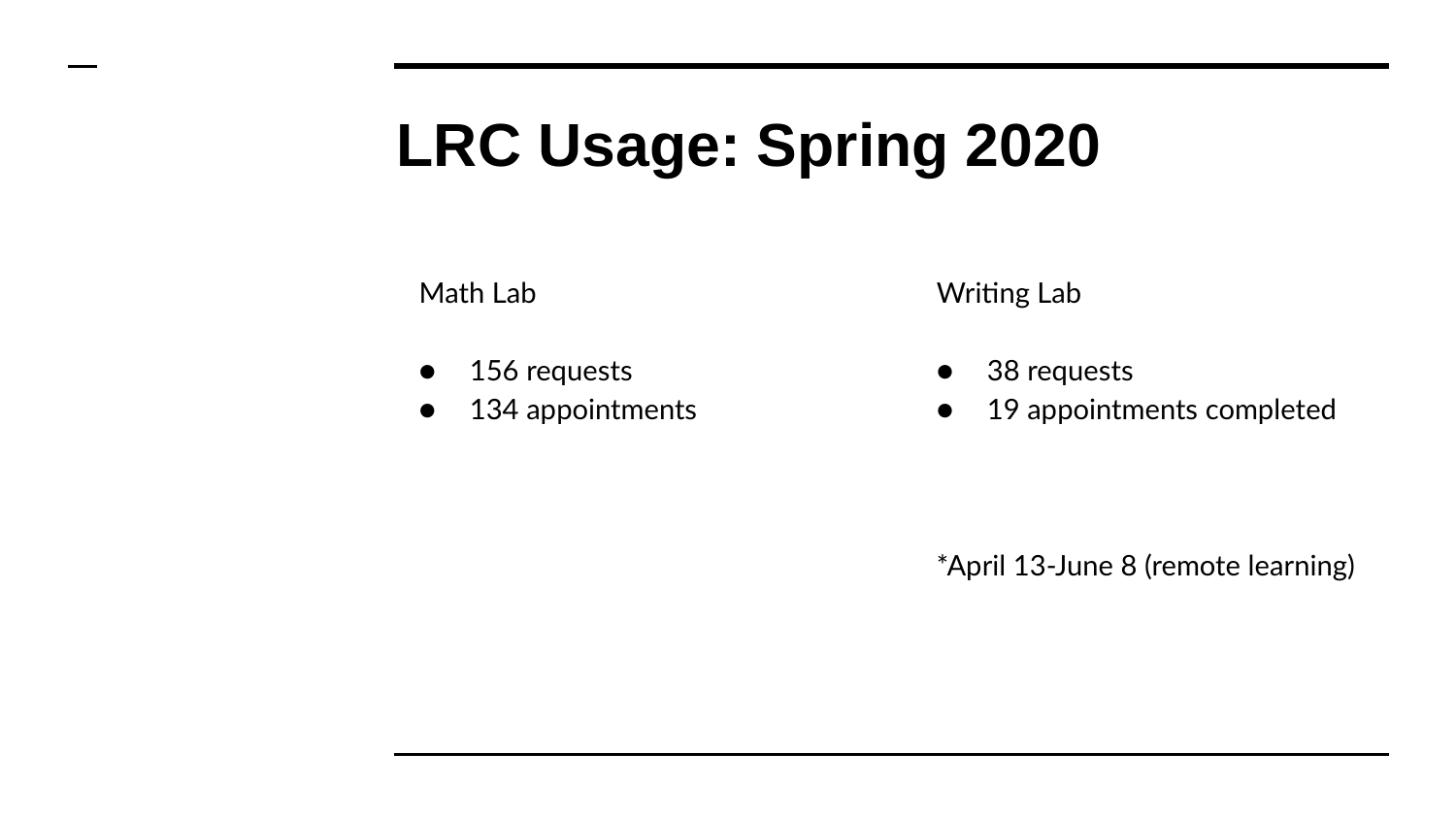

# LRC Usage: Spring 2020
Math Lab

156 requests
134 appointments

Writing Lab

38 requests
19 appointments completed

*April 13-June 8 (remote learning)